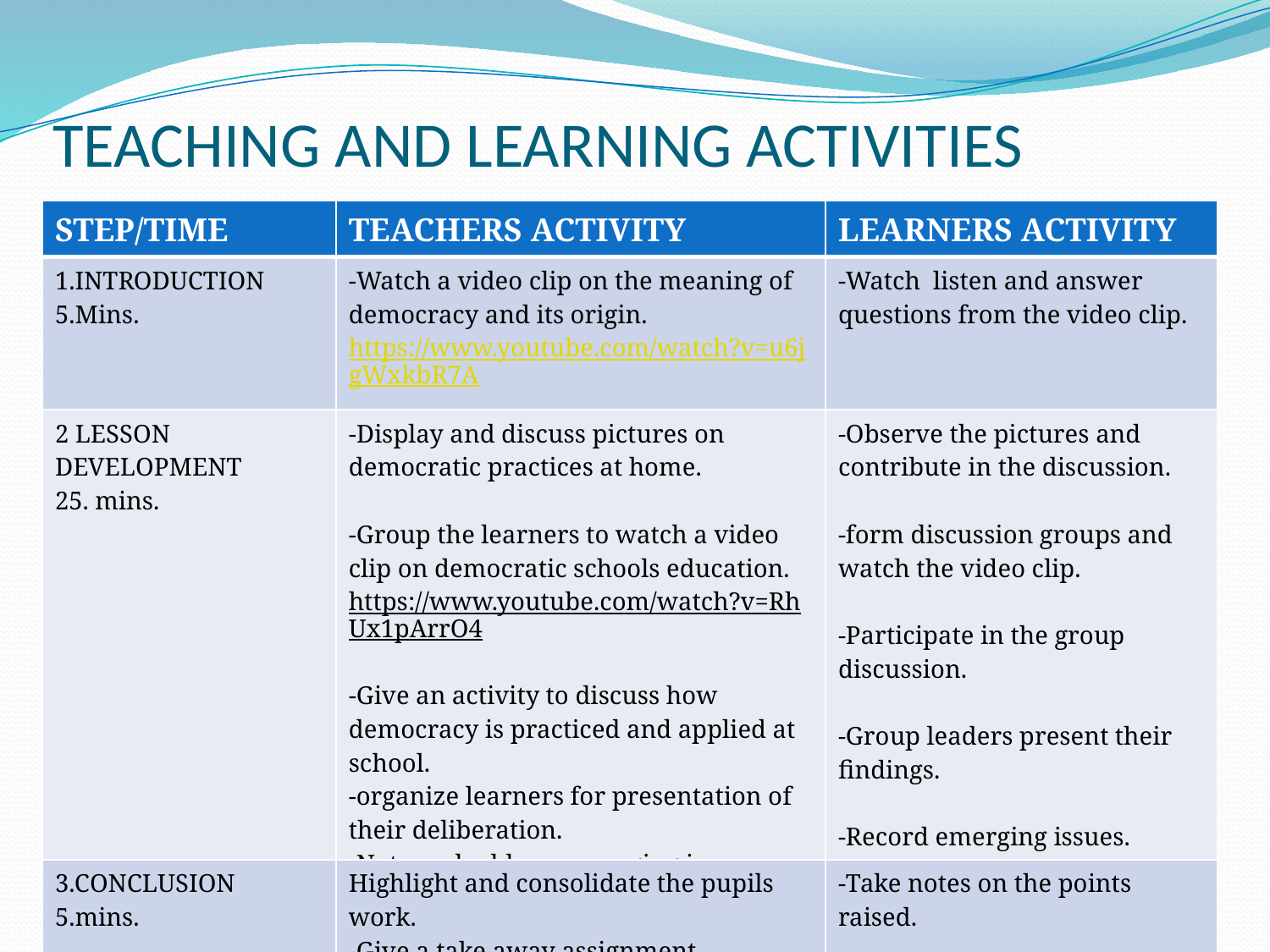

# TEACHING AND LEARNING ACTIVITIES
| STEP/TIME | TEACHERS ACTIVITY | LEARNERS ACTIVITY |
| --- | --- | --- |
| 1.INTRODUCTION 5.Mins. | -Watch a video clip on the meaning of democracy and its origin. https://www.youtube.com/watch?v=u6jgWxkbR7A | -Watch listen and answer questions from the video clip. |
| 2 LESSON DEVELOPMENT 25. mins. | -Display and discuss pictures on democratic practices at home. -Group the learners to watch a video clip on democratic schools education. https://www.youtube.com/watch?v=RhUx1pArrO4 -Give an activity to discuss how democracy is practiced and applied at school. -organize learners for presentation of their deliberation. -Note and address emerging issues. | -Observe the pictures and contribute in the discussion. -form discussion groups and watch the video clip. -Participate in the group discussion. -Group leaders present their findings. -Record emerging issues. |
| 3.CONCLUSION 5.mins. | Highlight and consolidate the pupils work. -Give a take away assignment | -Take notes on the points raised. |